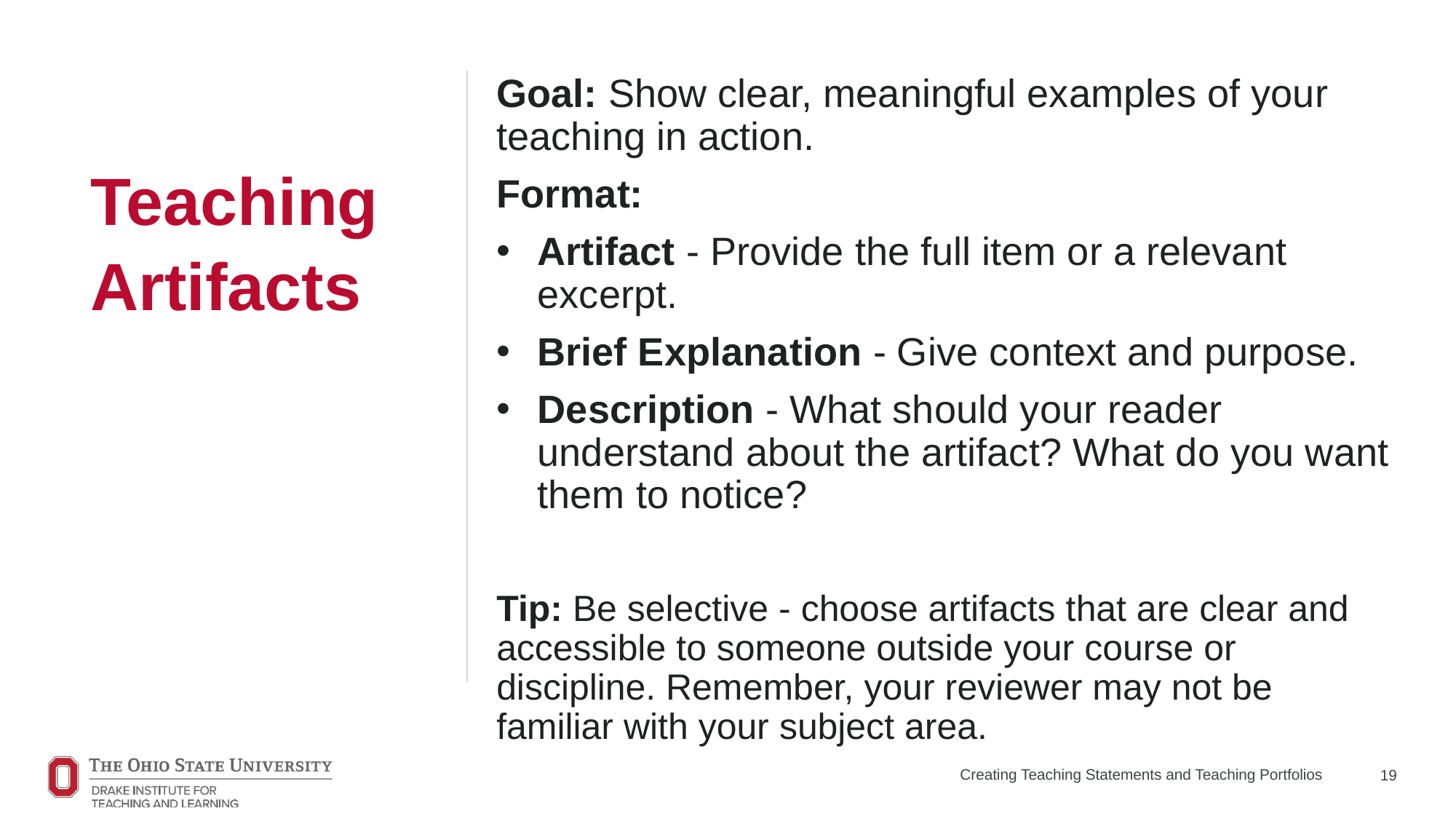

Goal: Show clear, meaningful examples of your teaching in action.
Format:
Artifact - Provide the full item or a relevant excerpt.
Brief Explanation - Give context and purpose.
Description - What should your reader understand about the artifact? What do you want them to notice?

Tip: Be selective - choose artifacts that are clear and accessible to someone outside your course or discipline. Remember, your reviewer may not be familiar with your subject area.

# Teaching Artifacts
Creating Teaching Statements and Teaching Portfolios
19